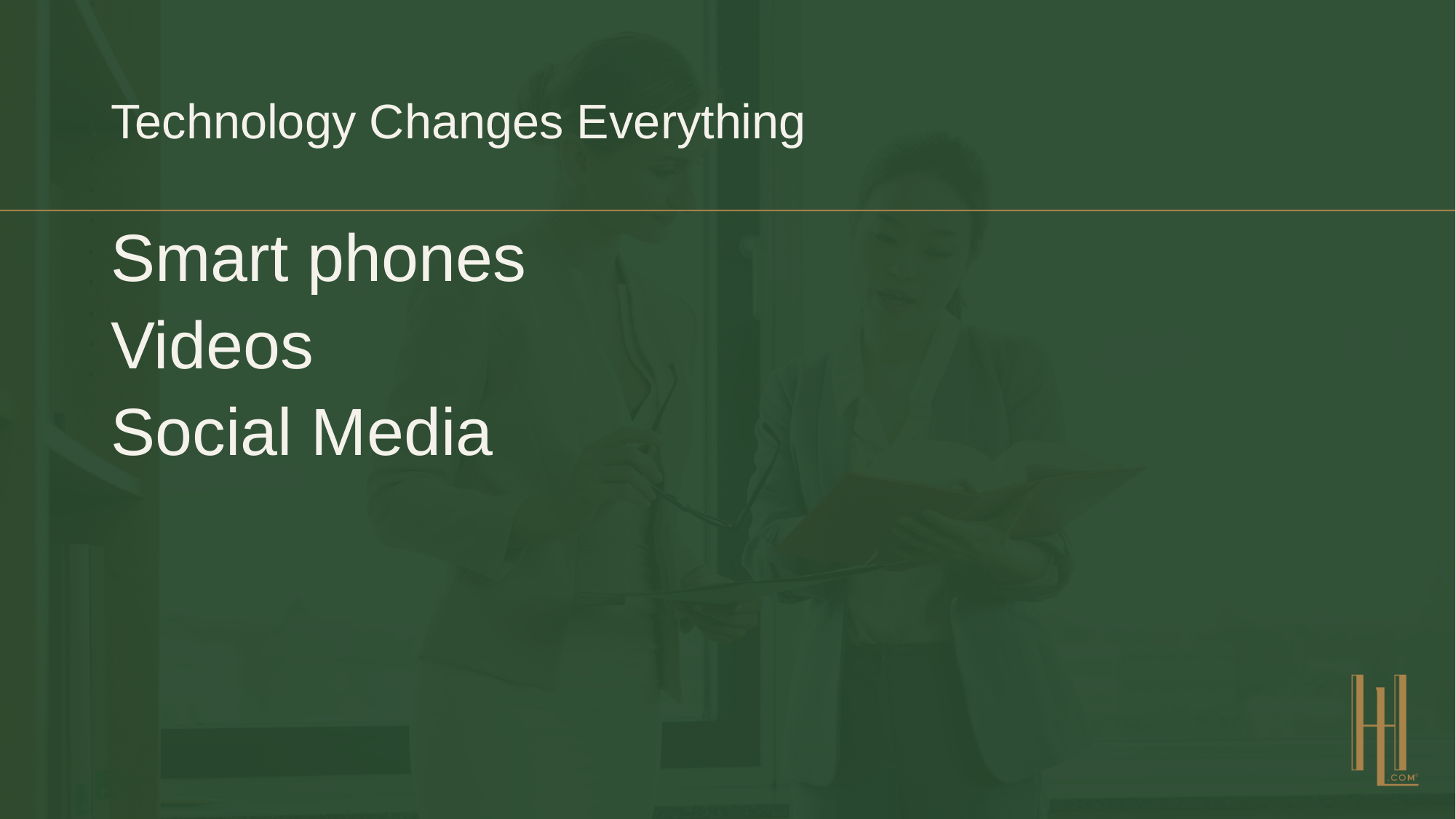

# Technology Changes Everything
Smart phones
Videos
Social Media